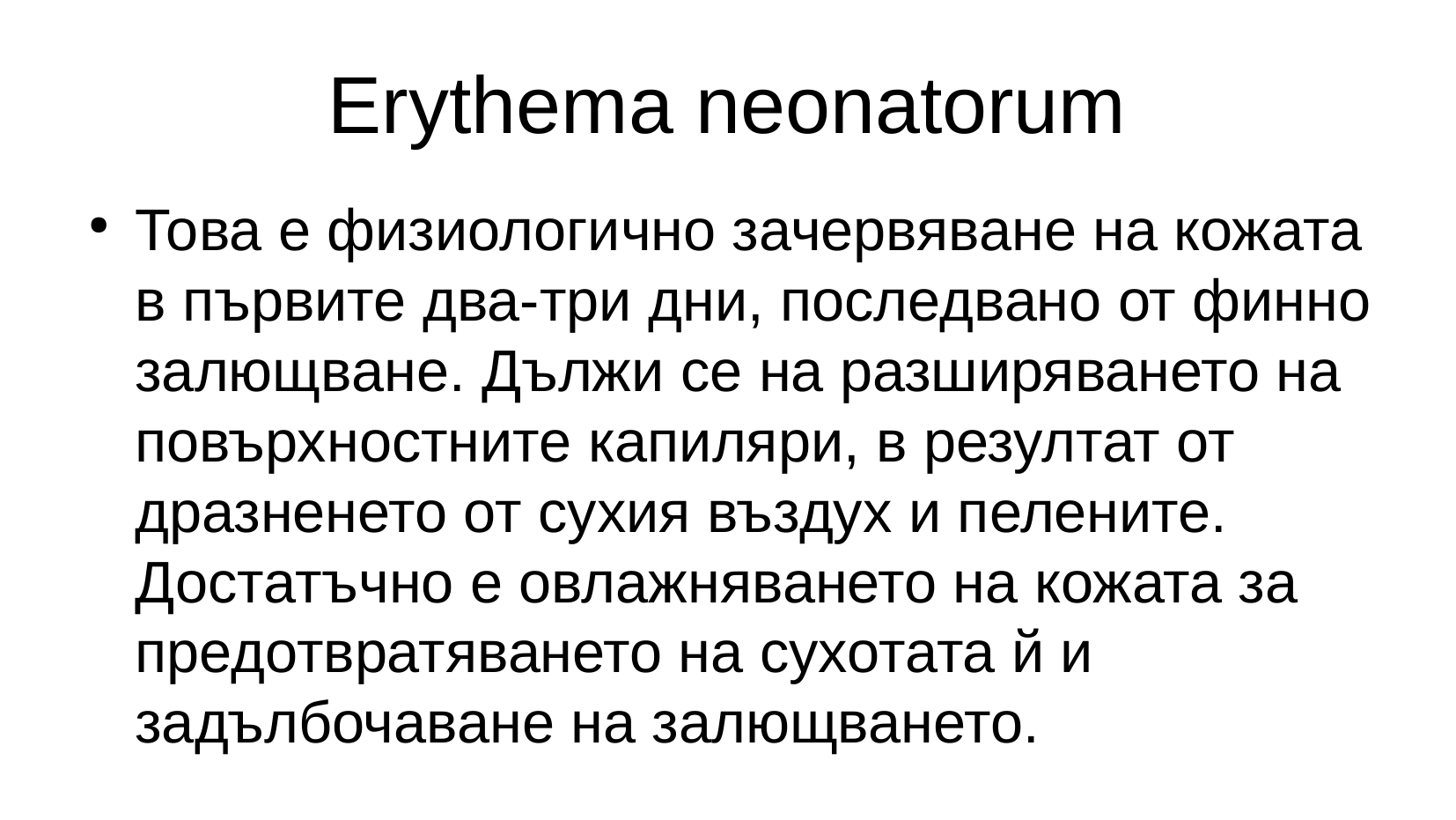

Erythema neonatorum
Това е физиологично зачервяване на кожата в първите два-три дни, последвано от финно залющване. Дължи се на разширяването на повърхностните капиляри, в резултат от дразненето от сухия въздух и пелените. Достатъчно е овлажняването на кожата за предотвратяването на сухотата й и задълбочаване на залющването.